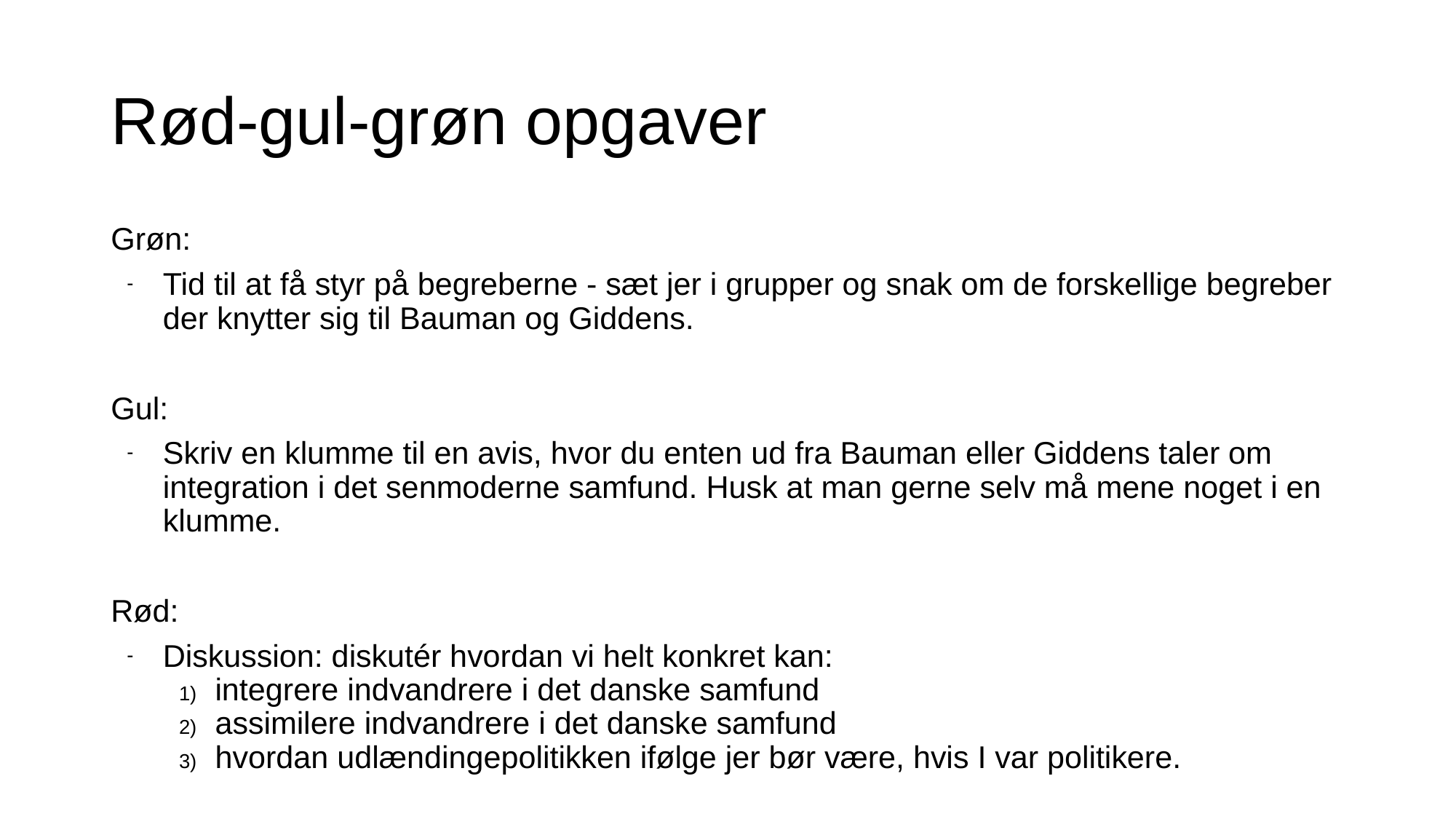

# Rød-gul-grøn opgaver
Grøn:
Tid til at få styr på begreberne - sæt jer i grupper og snak om de forskellige begreber der knytter sig til Bauman og Giddens.

Gul:
Skriv en klumme til en avis, hvor du enten ud fra Bauman eller Giddens taler om integration i det senmoderne samfund. Husk at man gerne selv må mene noget i en klumme.

Rød:
Diskussion: diskutér hvordan vi helt konkret kan:
integrere indvandrere i det danske samfund
assimilere indvandrere i det danske samfund
hvordan udlændingepolitikken ifølge jer bør være, hvis I var politikere.